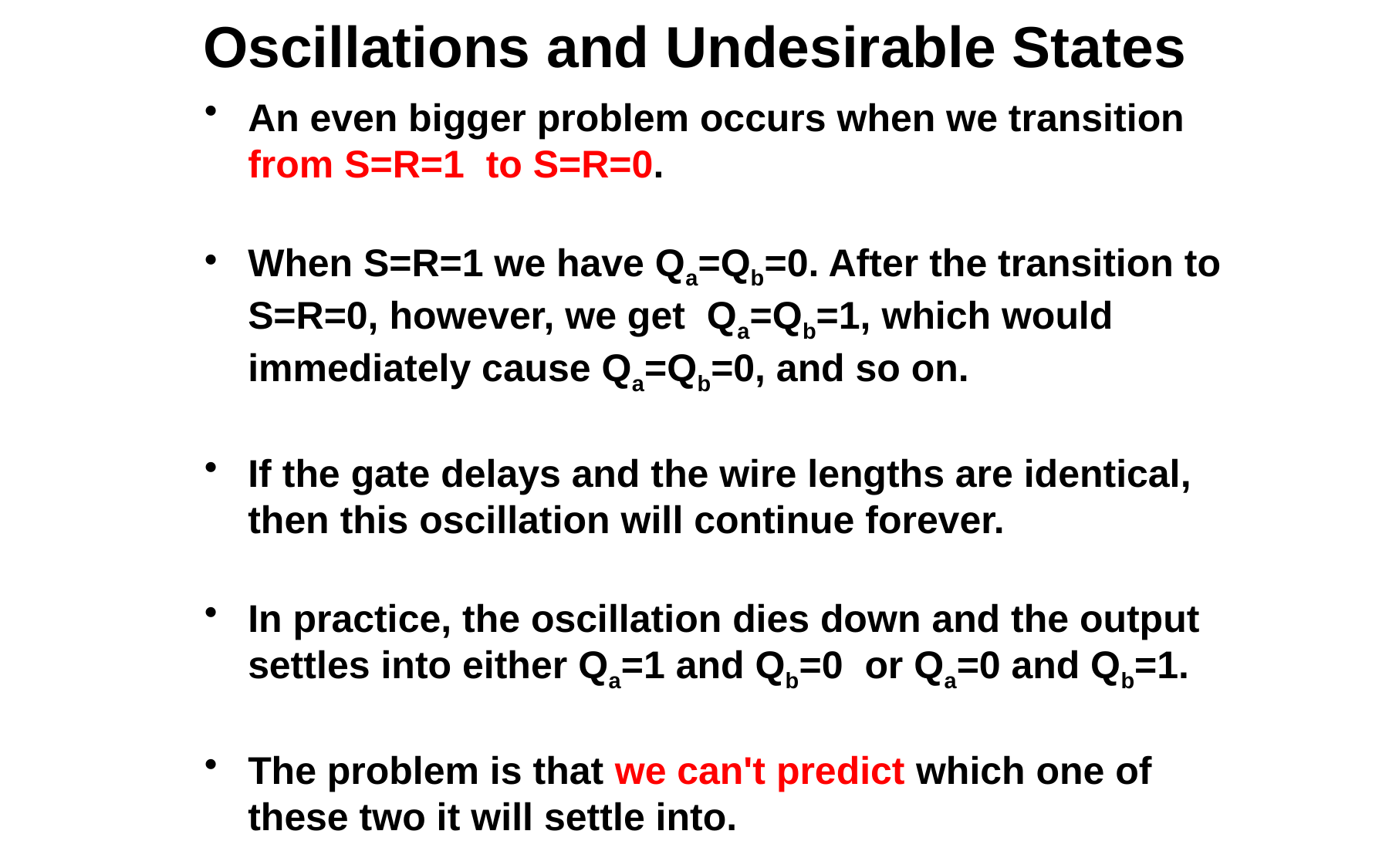

# Oscillations and Undesirable States
An even bigger problem occurs when we transition from S=R=1  to S=R=0.

When S=R=1 we have Qa=Qb=0. After the transition to S=R=0, however, we get  Qa=Qb=1, which would immediately cause Qa=Qb=0, and so on.

If the gate delays and the wire lengths are identical, then this oscillation will continue forever.

In practice, the oscillation dies down and the output settles into either Qa=1 and Qb=0  or Qa=0 and Qb=1.

The problem is that we can't predict which one of these two it will settle into.